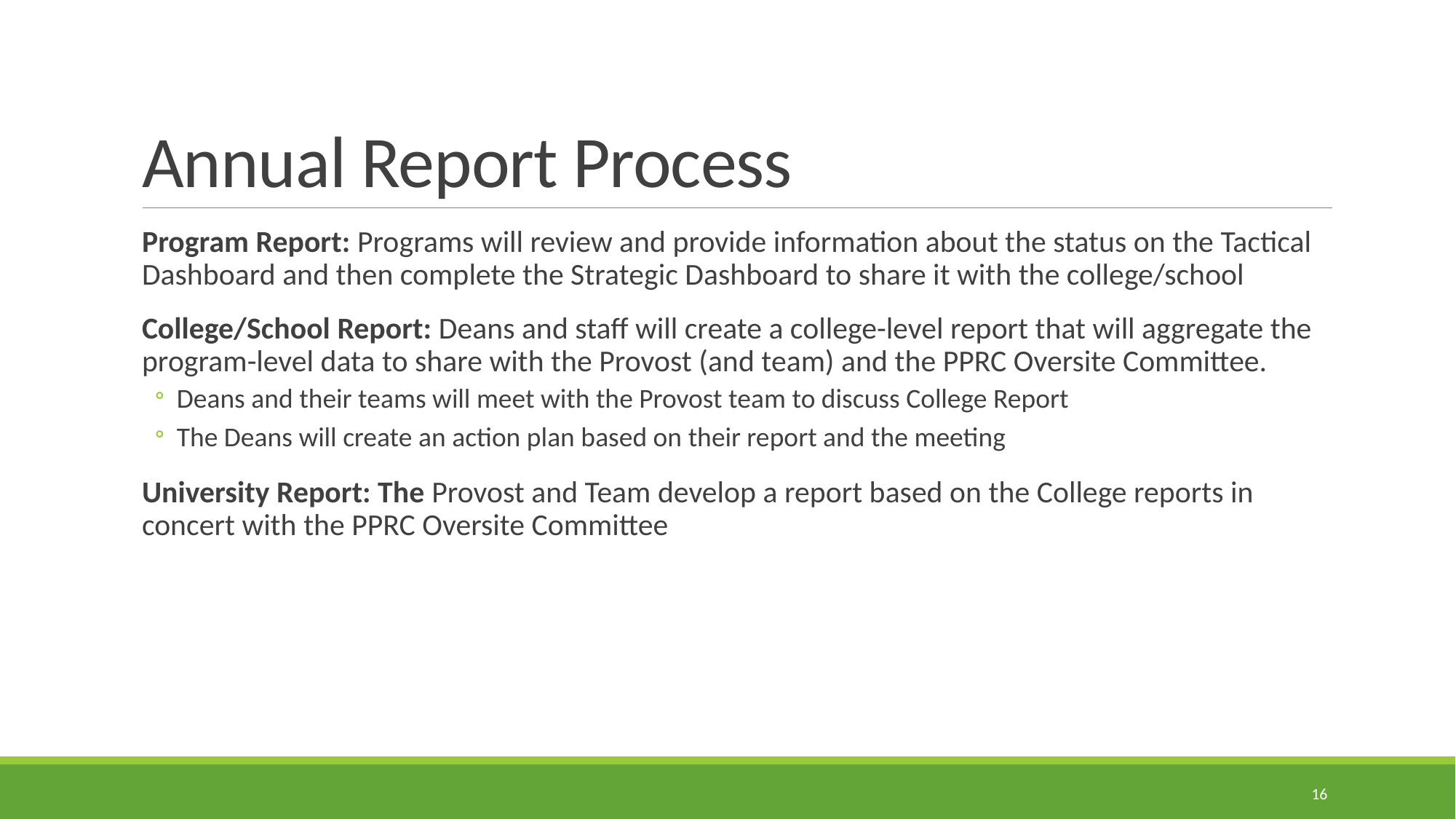

# Annual Report Process
Program Report: Programs will review and provide information about the status on the Tactical Dashboard and then complete the Strategic Dashboard to share it with the college/school
College/School Report: Deans and staff will create a college-level report that will aggregate the program-level data to share with the Provost (and team) and the PPRC Oversite Committee.
Deans and their teams will meet with the Provost team to discuss College Report
The Deans will create an action plan based on their report and the meeting
University Report: The Provost and Team develop a report based on the College reports in concert with the PPRC Oversite Committee

16